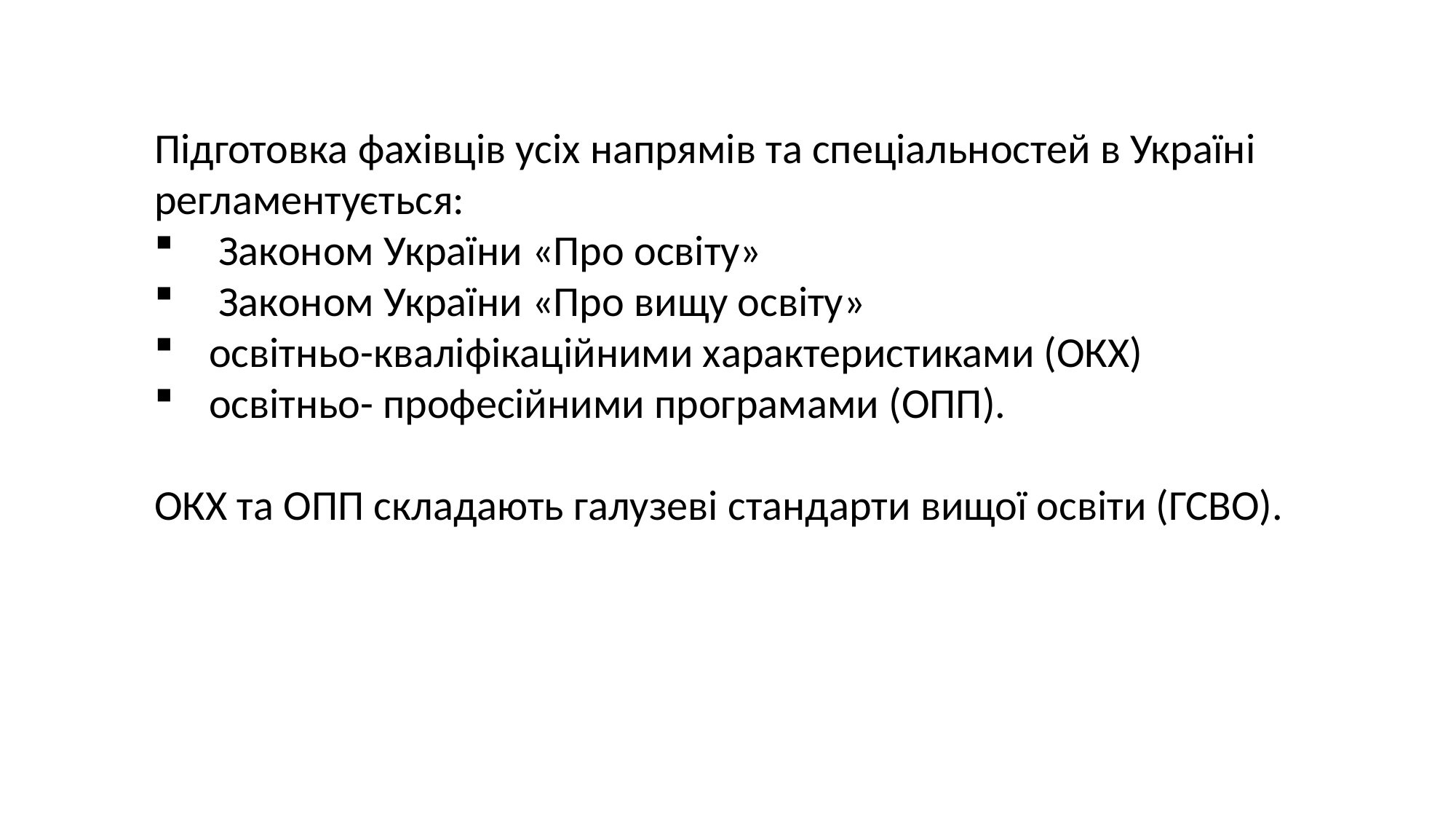

Підготовка фахівців усіх напрямів та спеціальностей в Україні регламентується:
 Законом України «Про освіту»
 Законом України «Про вищу освіту»
освітньо-кваліфікаційними характеристиками (ОКХ)
освітньо- професійними програмами (ОПП).

ОКХ та ОПП складають галузеві стандарти вищої освіти (ГСВО).